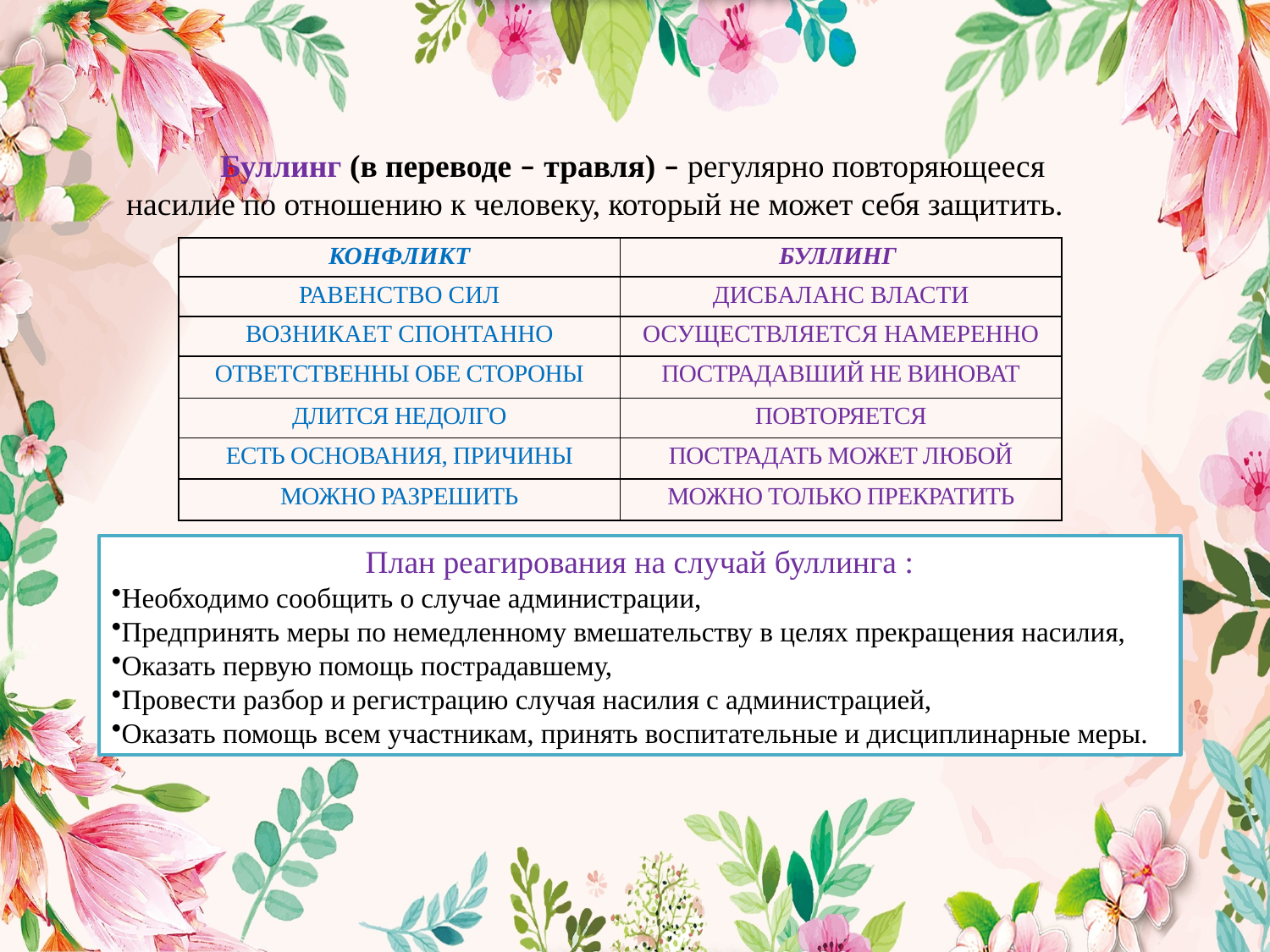

Буллинг (в переводе – травля) – регулярно повторяющееся насилие по отношению к человеку, который не может себя защитить.
| КОНФЛИКТ | БУЛЛИНГ |
| --- | --- |
| РАВЕНСТВО СИЛ | ДИСБАЛАНС ВЛАСТИ |
| ВОЗНИКАЕТ СПОНТАННО | ОСУЩЕСТВЛЯЕТСЯ НАМЕРЕННО |
| ОТВЕТСТВЕННЫ ОБЕ СТОРОНЫ | ПОСТРАДАВШИЙ НЕ ВИНОВАТ |
| ДЛИТСЯ НЕДОЛГО | ПОВТОРЯЕТСЯ |
| ЕСТЬ ОСНОВАНИЯ, ПРИЧИНЫ | ПОСТРАДАТЬ МОЖЕТ ЛЮБОЙ |
| МОЖНО РАЗРЕШИТЬ | МОЖНО ТОЛЬКО ПРЕКРАТИТЬ |
План реагирования на случай буллинга :
Необходимо сообщить о случае администрации,
Предпринять меры по немедленному вмешательству в целях прекращения насилия,
Оказать первую помощь пострадавшему,
Провести разбор и регистрацию случая насилия с администрацией,
Оказать помощь всем участникам, принять воспитательные и дисциплинарные меры.